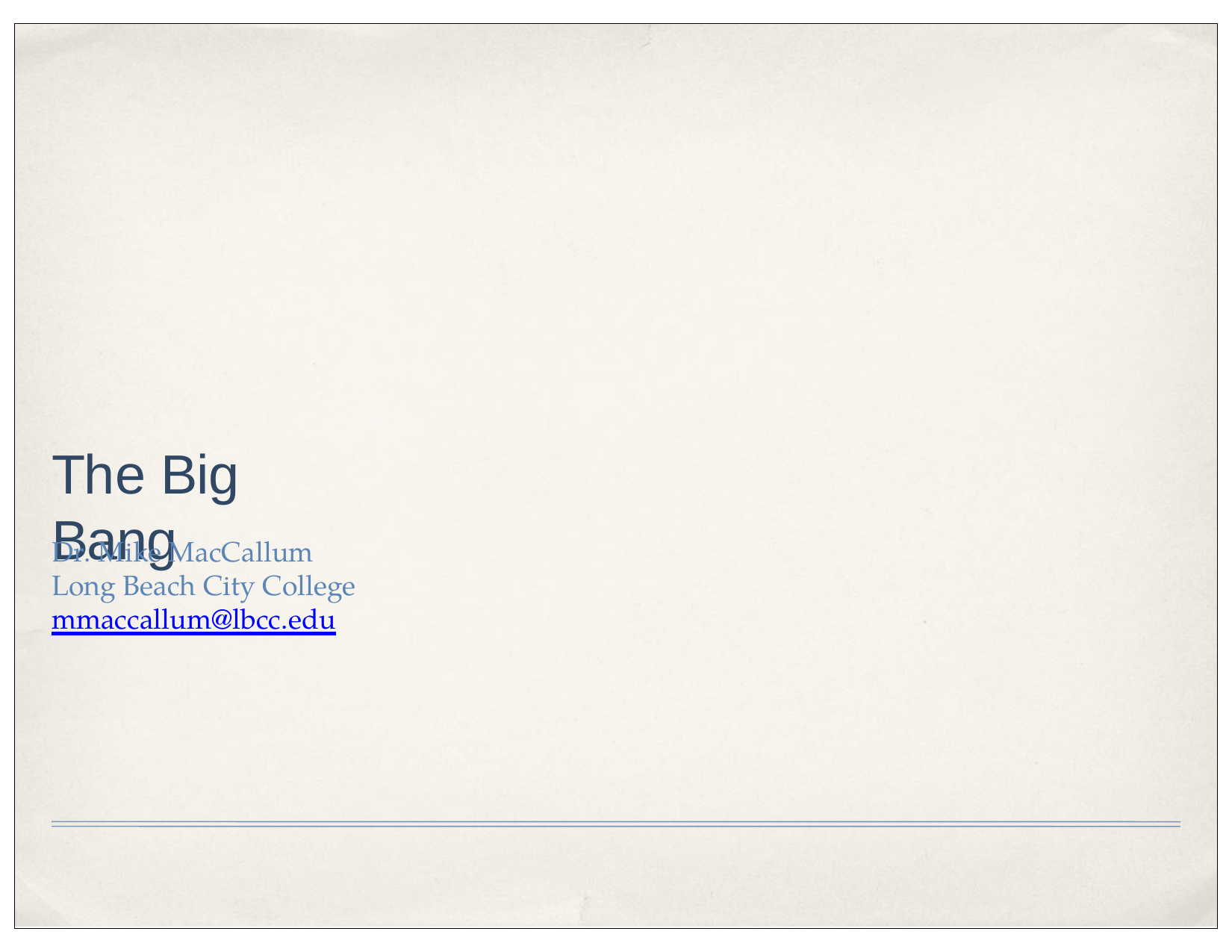

The Big Bang
Dr. Mike MacCallum Long Beach City College mmaccallum@lbcc.edu